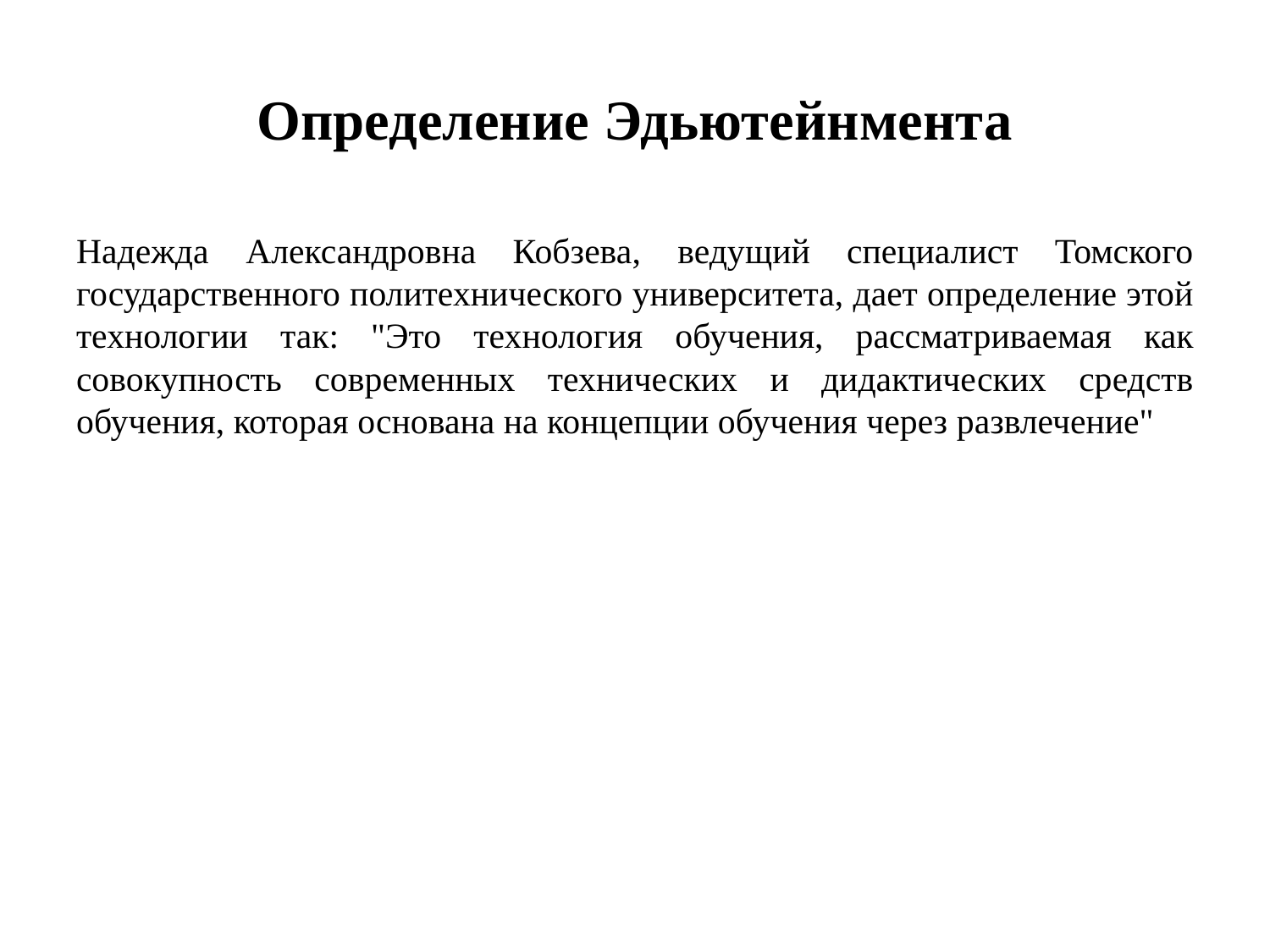

# Определение Эдьютейнмента
Надежда Александровна Кобзева, ведущий специалист Томского государственного политехнического университета, дает определение этой технологии так: "Это технология обучения, рассматриваемая как совокупность современных технических и дидактических средств обучения, которая основана на концепции обучения через развлечение"